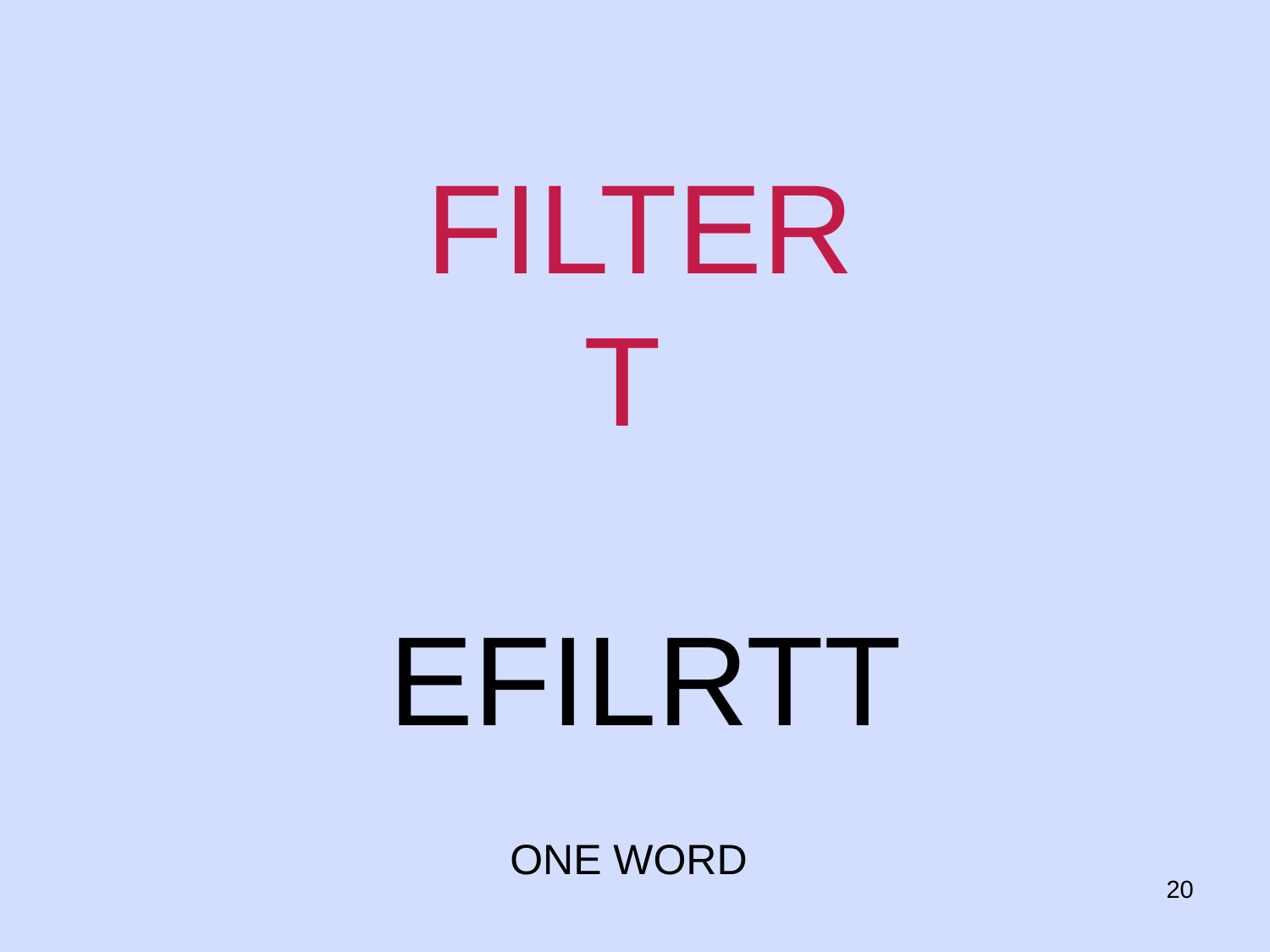

# FILTER T
EFILRTT
ONE WORD
20